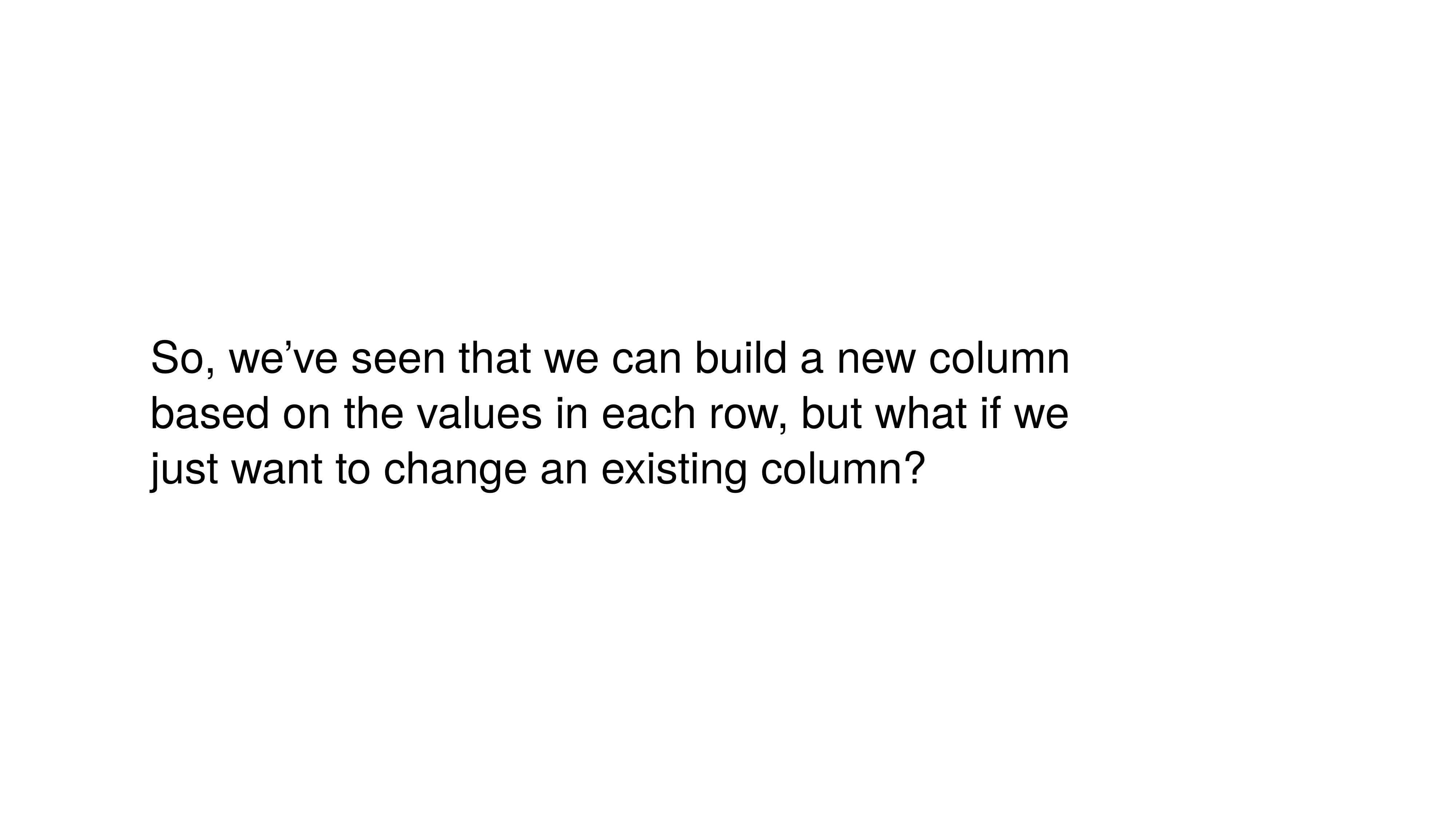

So, we’ve seen that we can build a new column based on the values in each row, but what if we just want to change an existing column?